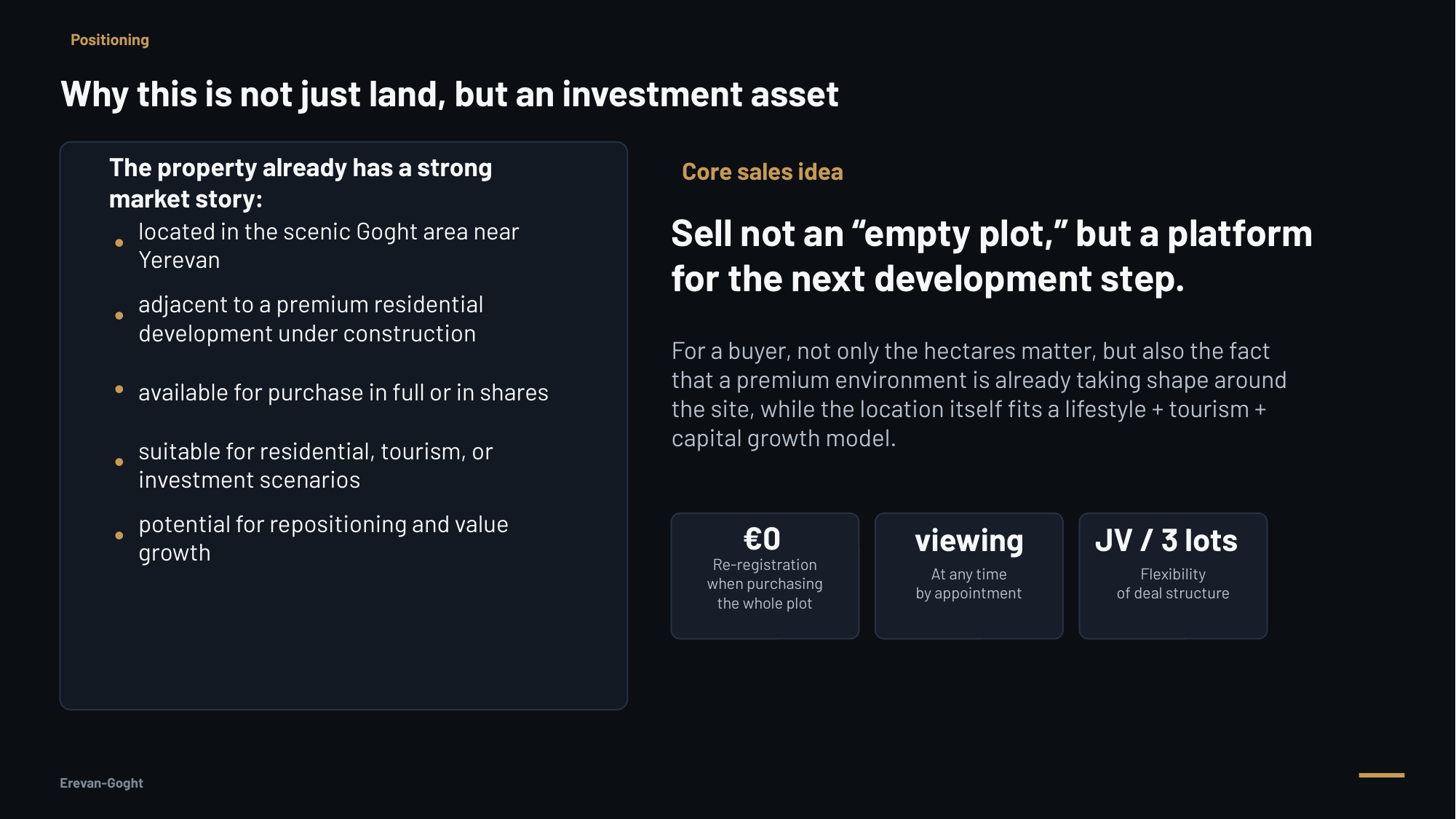

Positioning
Why this is not just land, but an investment asset

Core sales idea
The property already has a strong market story:
Sell not an “empty plot,” but a platform for the next development step.
located in the scenic Goght area near Yerevan
•
adjacent to a premium residential development under construction
•
For a buyer, not only the hectares matter, but also the fact that a premium environment is already taking shape around the site, while the location itself fits a lifestyle + tourism + capital growth model.
available for purchase in full or in shares
•
suitable for residential, tourism, or investment scenarios
•

potential for repositioning and value growth
€0
•
viewing
JV / 3 lots
Re-registration
when purchasing the whole plot
At any time
by appointment
Flexibility
of deal structure